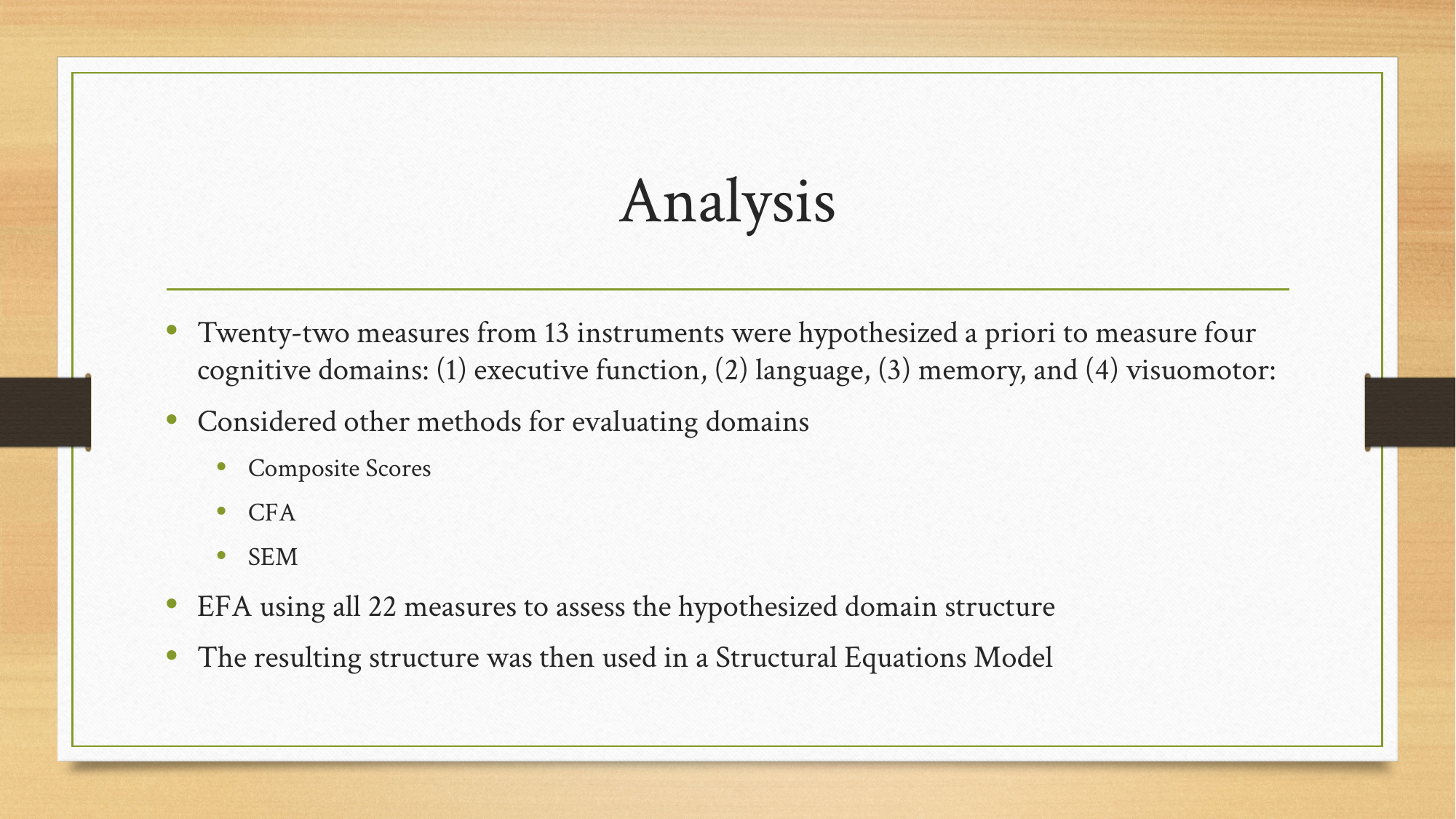

# Analysis
Twenty-two measures from 13 instruments were hypothesized a priori to measure four cognitive domains: (1) executive function, (2) language, (3) memory, and (4) visuomotor:
Considered other methods for evaluating domains
Composite Scores
CFA
SEM
EFA using all 22 measures to assess the hypothesized domain structure
The resulting structure was then used in a Structural Equations Model